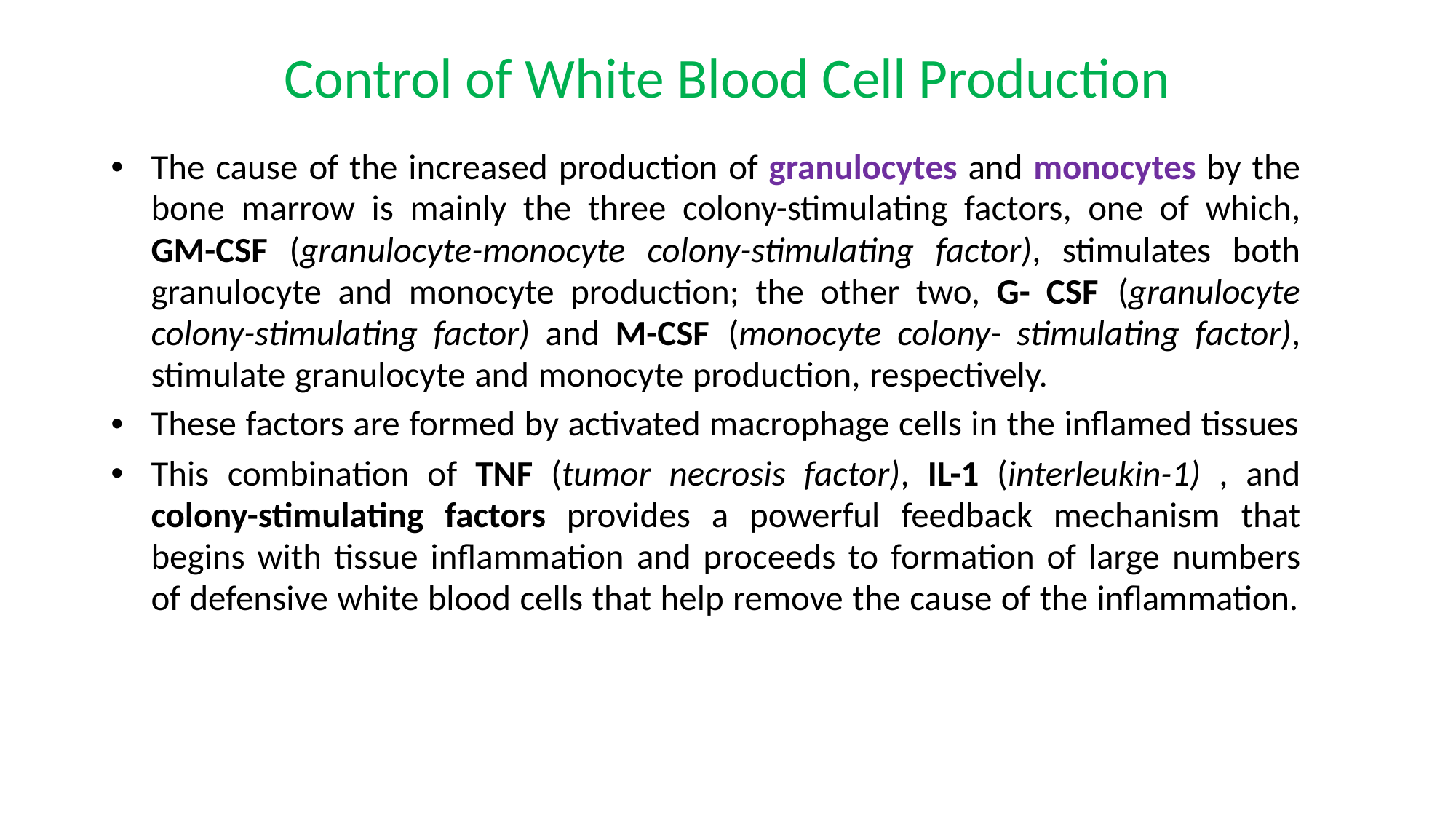

# Control of White Blood Cell Production
The cause of the increased production of granulocytes and monocytes by the bone marrow is mainly the three colony-stimulating factors, one of which, GM-CSF (granulocyte-monocyte colony-stimulating factor), stimulates both granulocyte and monocyte production; the other two, G- CSF (granulocyte colony-stimulating factor) and M-CSF (monocyte colony- stimulating factor), stimulate granulocyte and monocyte production, respectively.
These factors are formed by activated macrophage cells in the inflamed tissues
This combination of TNF (tumor necrosis factor), IL-1 (interleukin-1) , and colony-stimulating factors provides a powerful feedback mechanism that begins with tissue inflammation and proceeds to formation of large numbers of defensive white blood cells that help remove the cause of the inflammation.